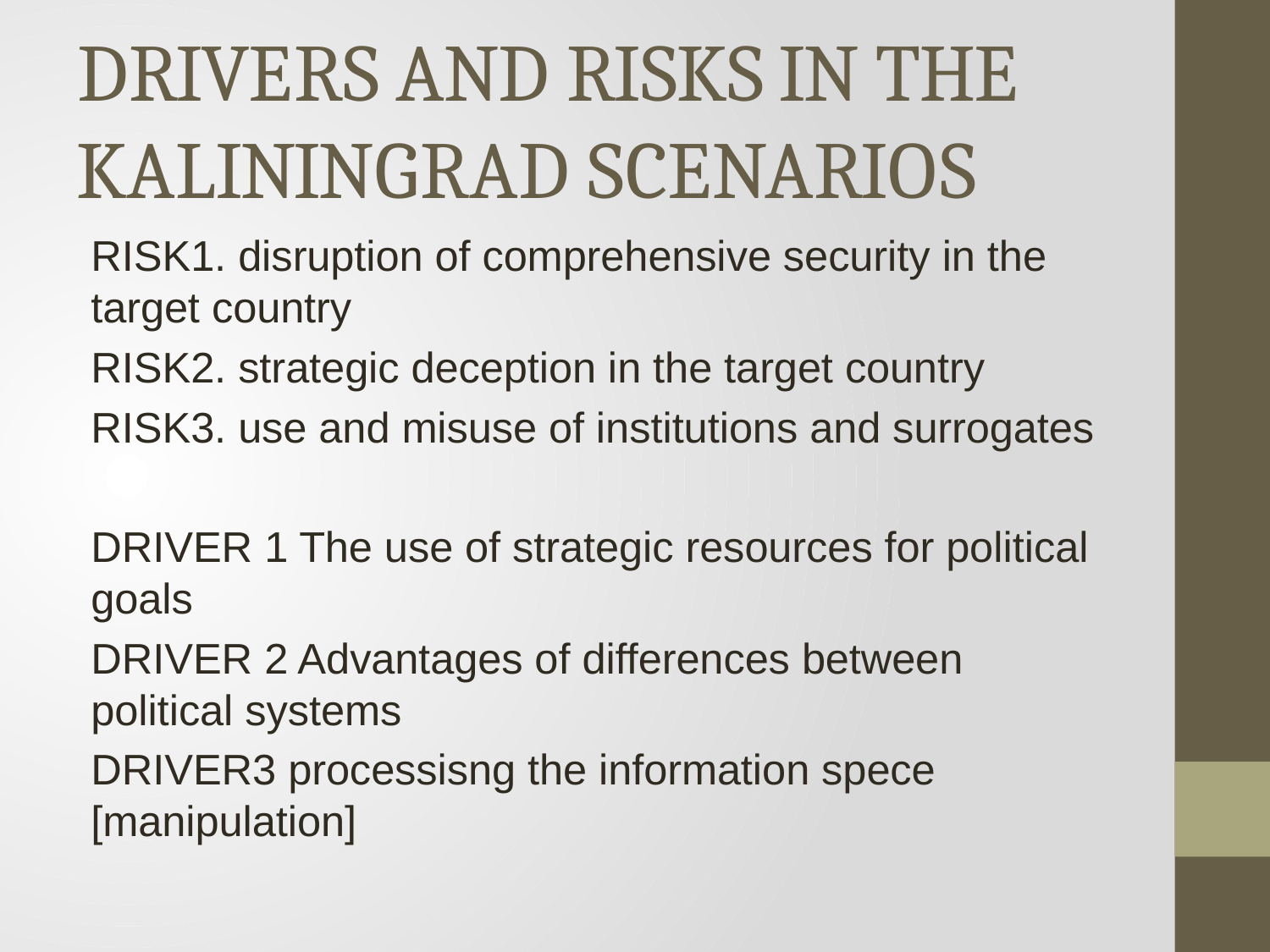

# DRIVERS AND RISKS IN THE KALININGRAD SCENARIOS
RISK1. disruption of comprehensive security in the target country
RISK2. strategic deception in the target country
RISK3. use and misuse of institutions and surrogates

DRIVER 1 The use of strategic resources for political goals
DRIVER 2 Advantages of differences between political systems
DRIVER3 processisng the information spece [manipulation]